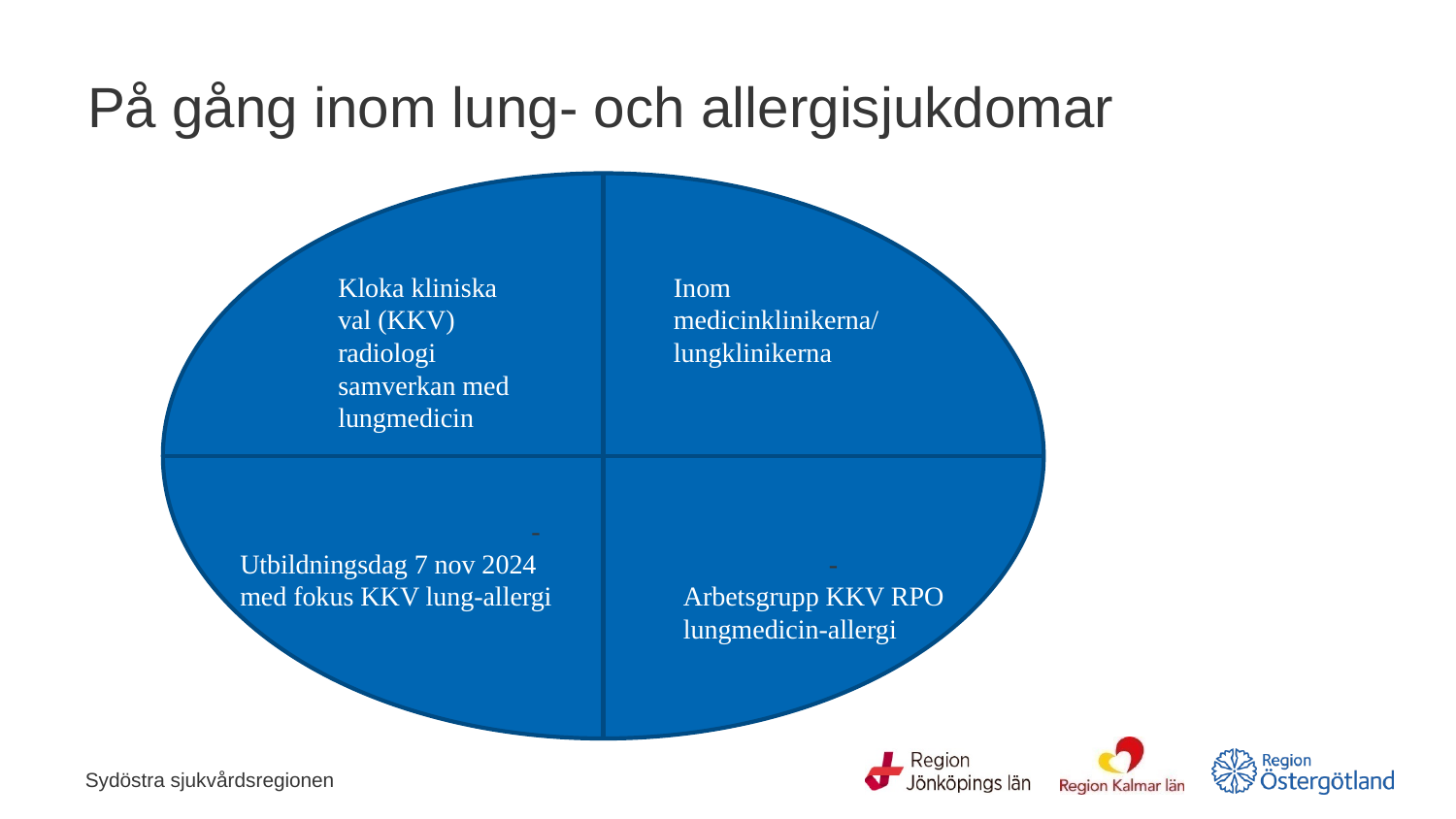

# På gång inom lung- och allergisjukdomar

Kloka kliniska val (KKV) radiologi samverkan med lungmedicin
Inom medicinklinikerna/
lungklinikerna

		-Utbildningsdag 7 nov 2024 med fokus KKV lung-allergi

		-Arbetsgrupp KKV RPO lungmedicin-allergi